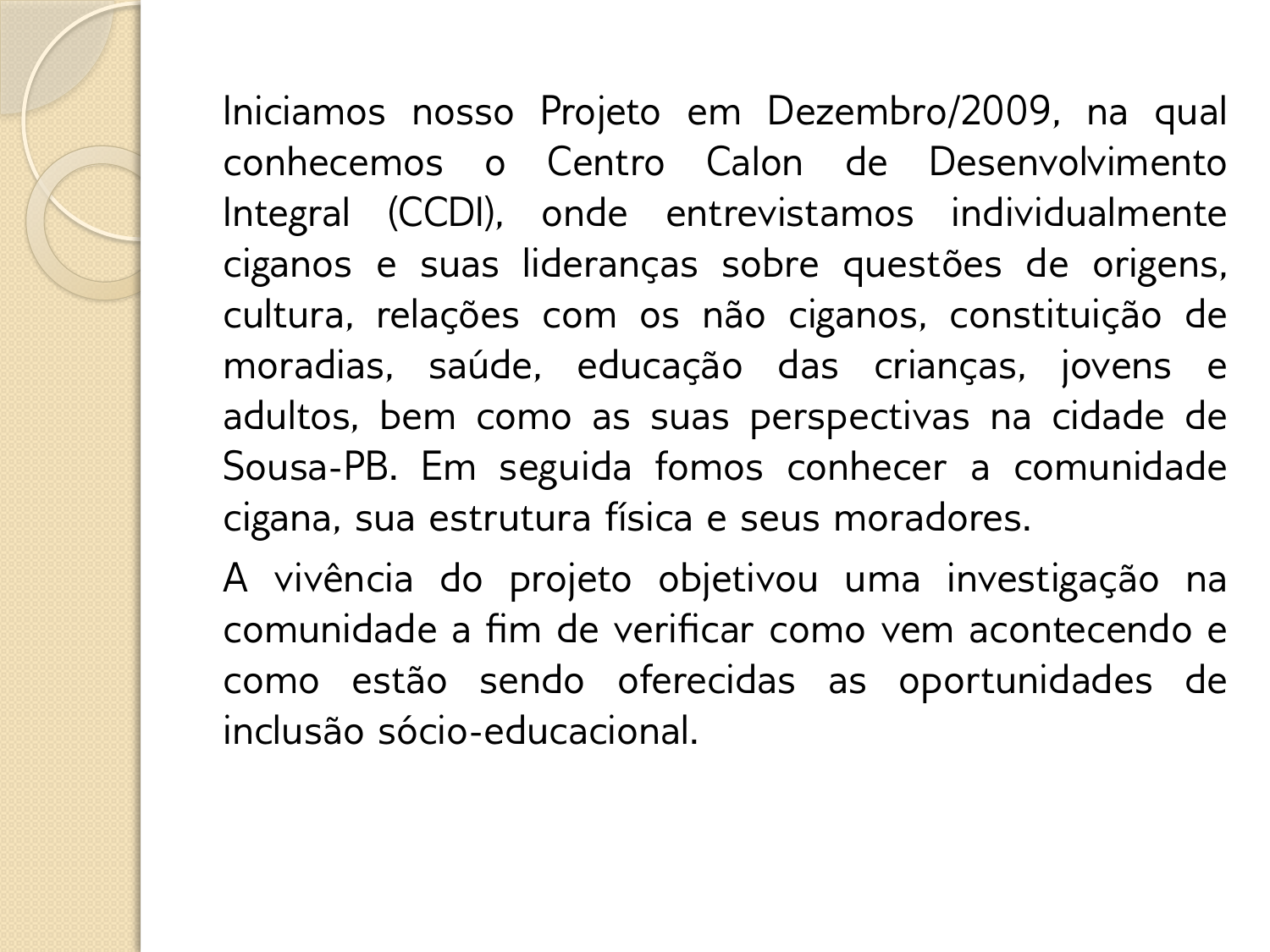

Iniciamos nosso Projeto em Dezembro/2009, na qual conhecemos o Centro Calon de Desenvolvimento Integral (CCDI), onde entrevistamos individualmente ciganos e suas lideranças sobre questões de origens, cultura, relações com os não ciganos, constituição de moradias, saúde, educação das crianças, jovens e adultos, bem como as suas perspectivas na cidade de Sousa-PB. Em seguida fomos conhecer a comunidade cigana, sua estrutura física e seus moradores.
A vivência do projeto objetivou uma investigação na comunidade a fim de verificar como vem acontecendo e como estão sendo oferecidas as oportunidades de inclusão sócio-educacional.